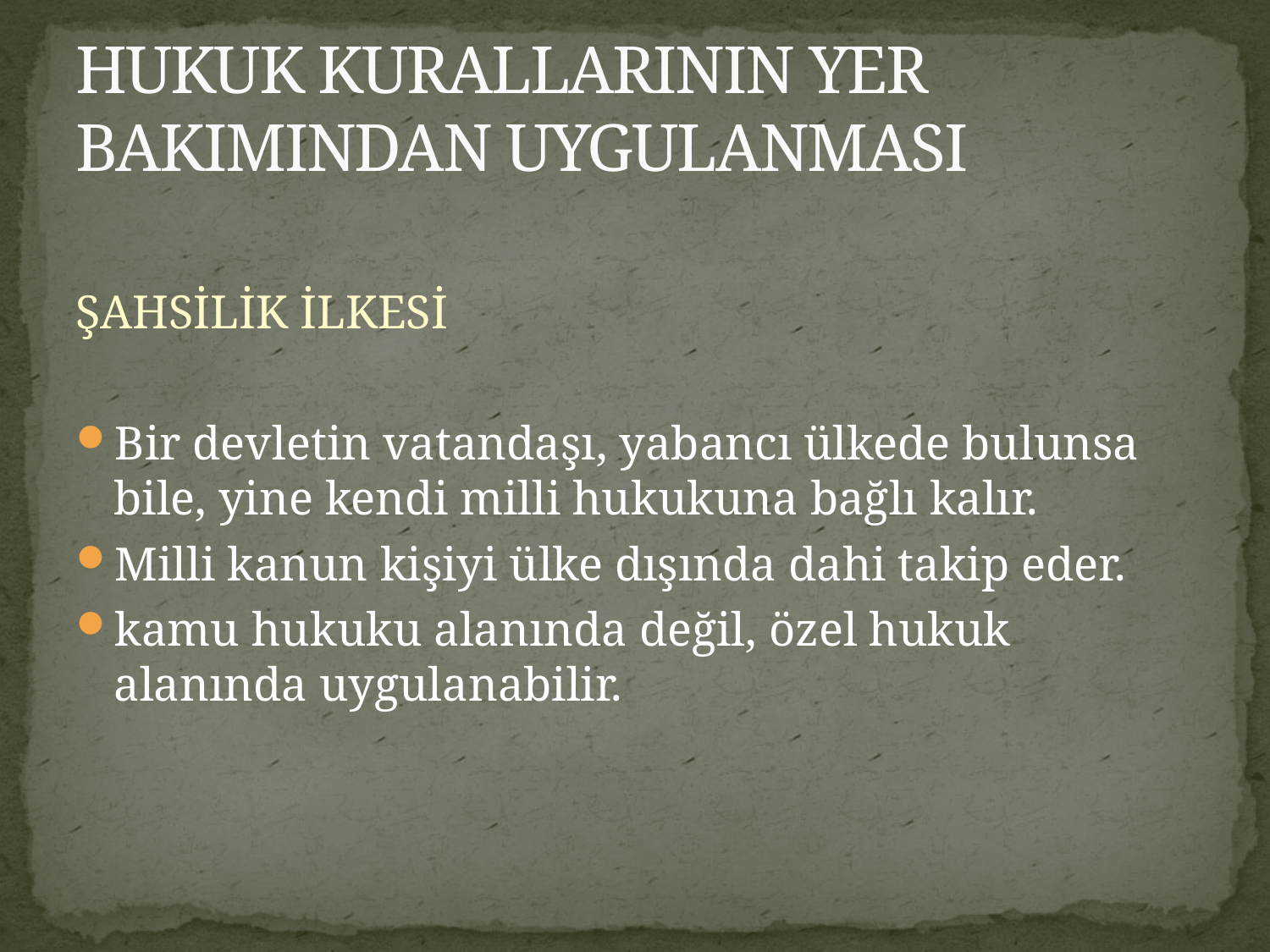

# HUKUK KURALLARININ YER BAKIMINDAN UYGULANMASI

ŞAHSİLİK İLKESİ

Bir devletin vatandaşı, yabancı ülkede bulunsa bile, yine kendi milli hukukuna bağlı kalır.
Milli kanun kişiyi ülke dışında dahi takip eder.
kamu hukuku alanında değil, özel hukuk alanında uygulanabilir.